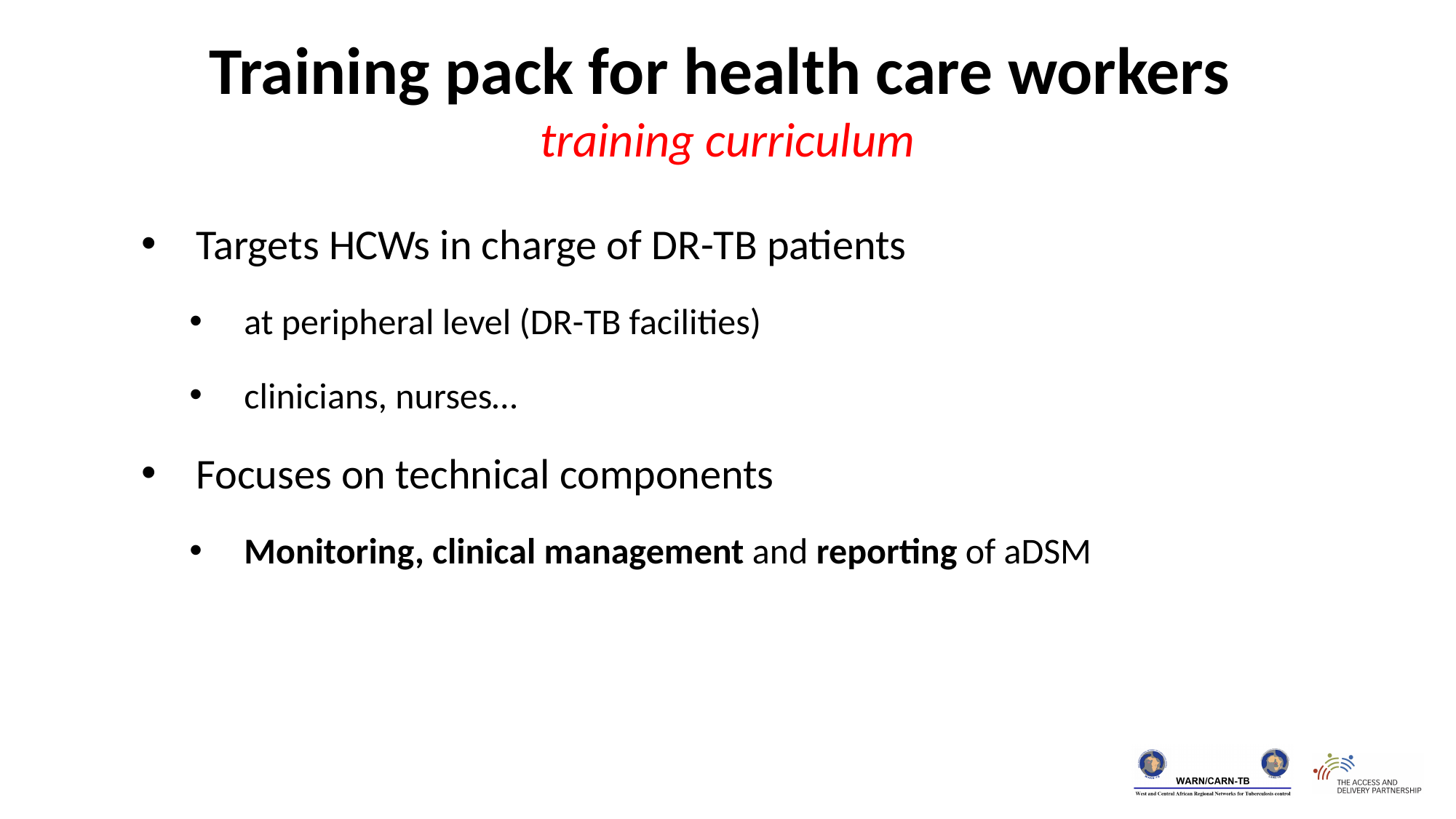

Training pack for health care workers
training curriculum
Targets HCWs in charge of DR-TB patients
at peripheral level (DR-TB facilities)
clinicians, nurses…
Focuses on technical components
Monitoring, clinical management and reporting of aDSM